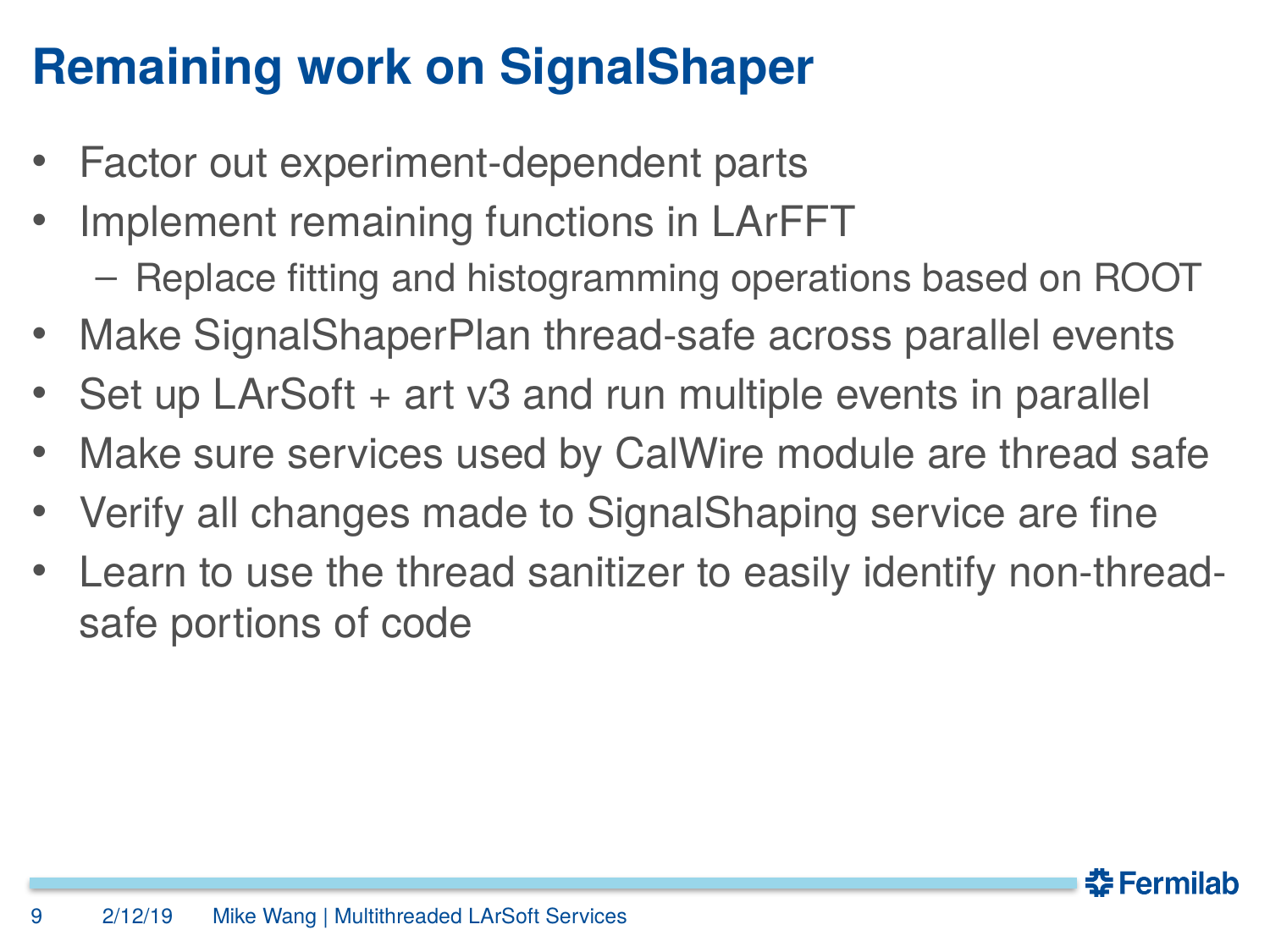

# Remaining work on SignalShaper
Factor out experiment-dependent parts
Implement remaining functions in LArFFT
Replace fitting and histogramming operations based on ROOT
Make SignalShaperPlan thread-safe across parallel events
Set up LArSoft + art v3 and run multiple events in parallel
Make sure services used by CalWire module are thread safe
Verify all changes made to SignalShaping service are fine
Learn to use the thread sanitizer to easily identify non-thread-safe portions of code

9
2/12/19
Mike Wang | Multithreaded LArSoft Services